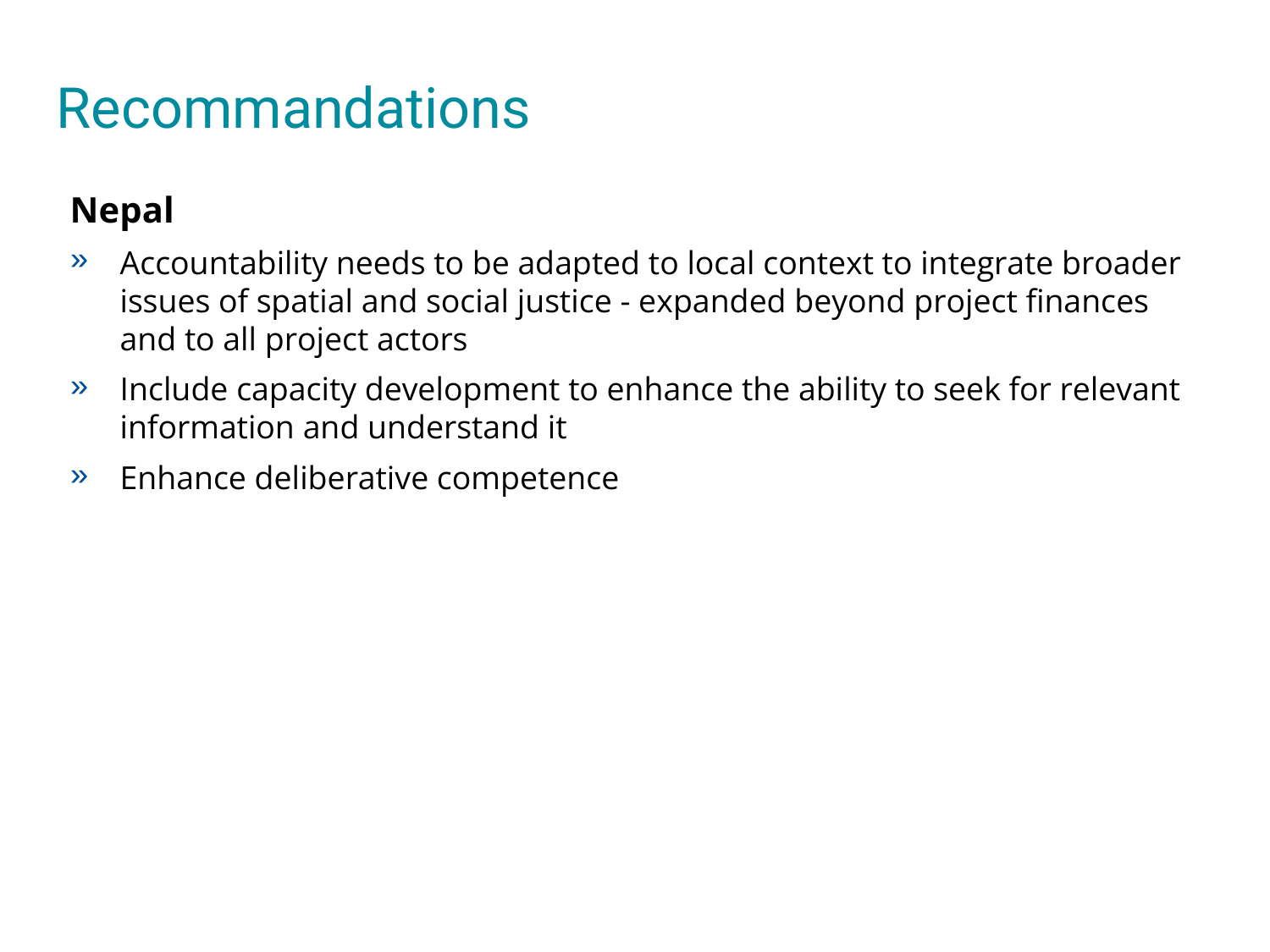

# Recommandations
Nepal
Accountability needs to be adapted to local context to integrate broader issues of spatial and social justice - expanded beyond project finances and to all project actors
Include capacity development to enhance the ability to seek for relevant information and understand it
Enhance deliberative competence